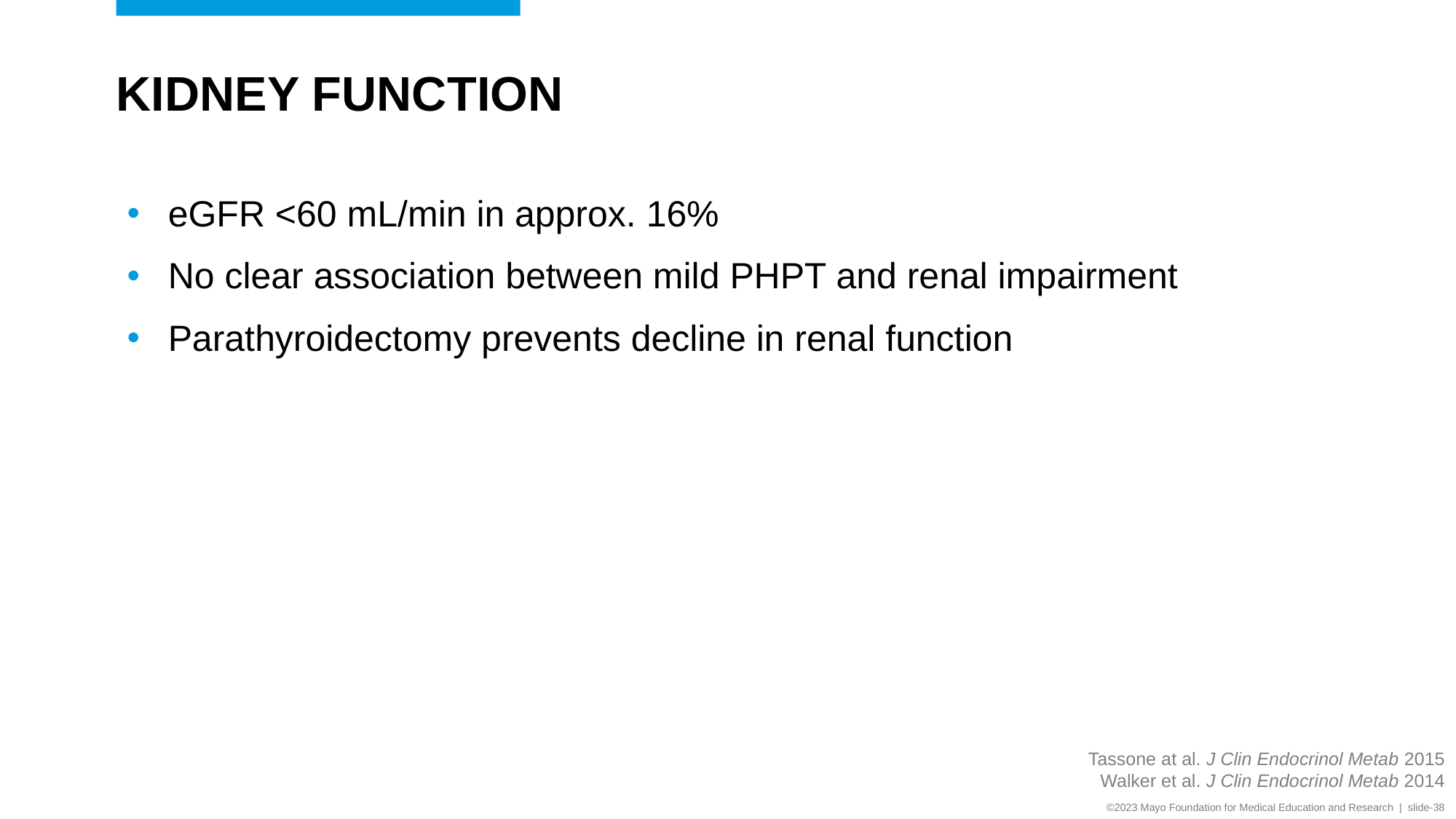

# Kidney Function
eGFR <60 mL/min in approx. 16%
No clear association between mild PHPT and renal impairment
Parathyroidectomy prevents decline in renal function
Tassone at al. J Clin Endocrinol Metab 2015
Walker et al. J Clin Endocrinol Metab 2014